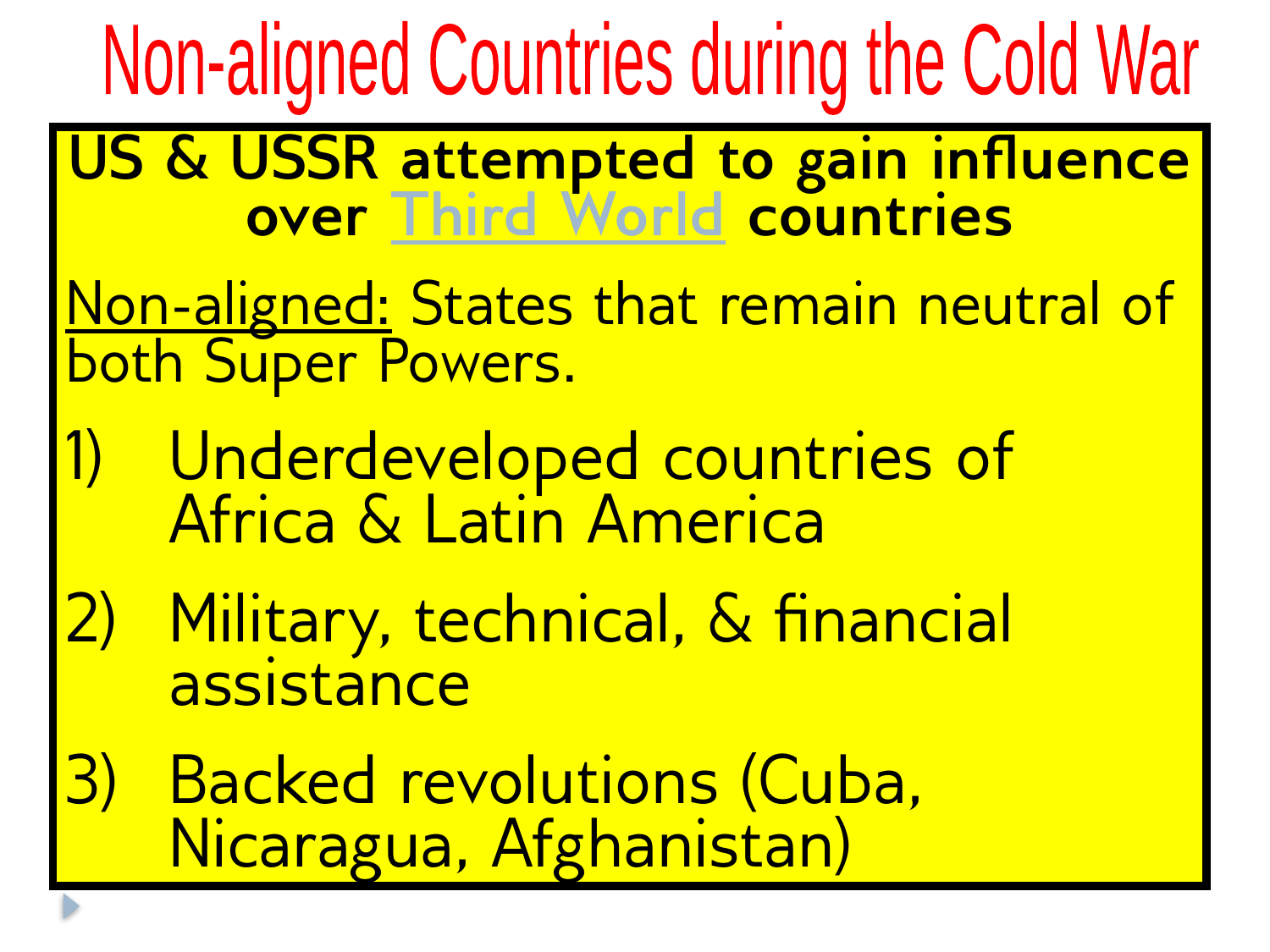

Non-aligned Countries during the Cold War
US & USSR attempted to gain influence over Third World countries
Non-aligned: States that remain neutral of both Super Powers.
Underdeveloped countries of Africa & Latin America
Military, technical, & financial assistance
Backed revolutions (Cuba, Nicaragua, Afghanistan)